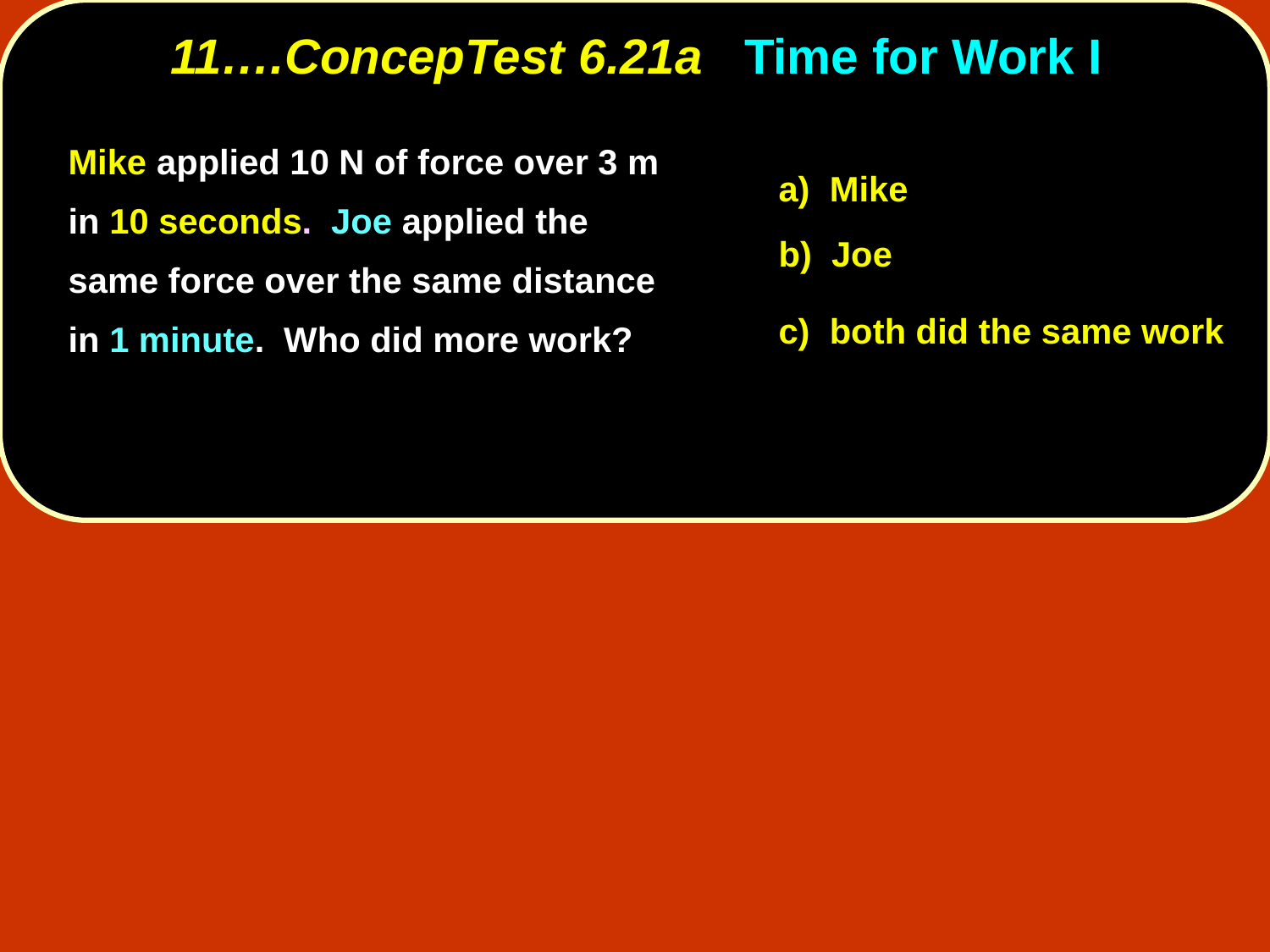

# 11….ConcepTest 6.21a   Time for Work I
	Mike applied 10 N of force over 3 m in 10 seconds.  Joe applied the same force over the same distance in 1 minute.  Who did more work?
a)  Mike
b)  Joe
c)  both did the same work